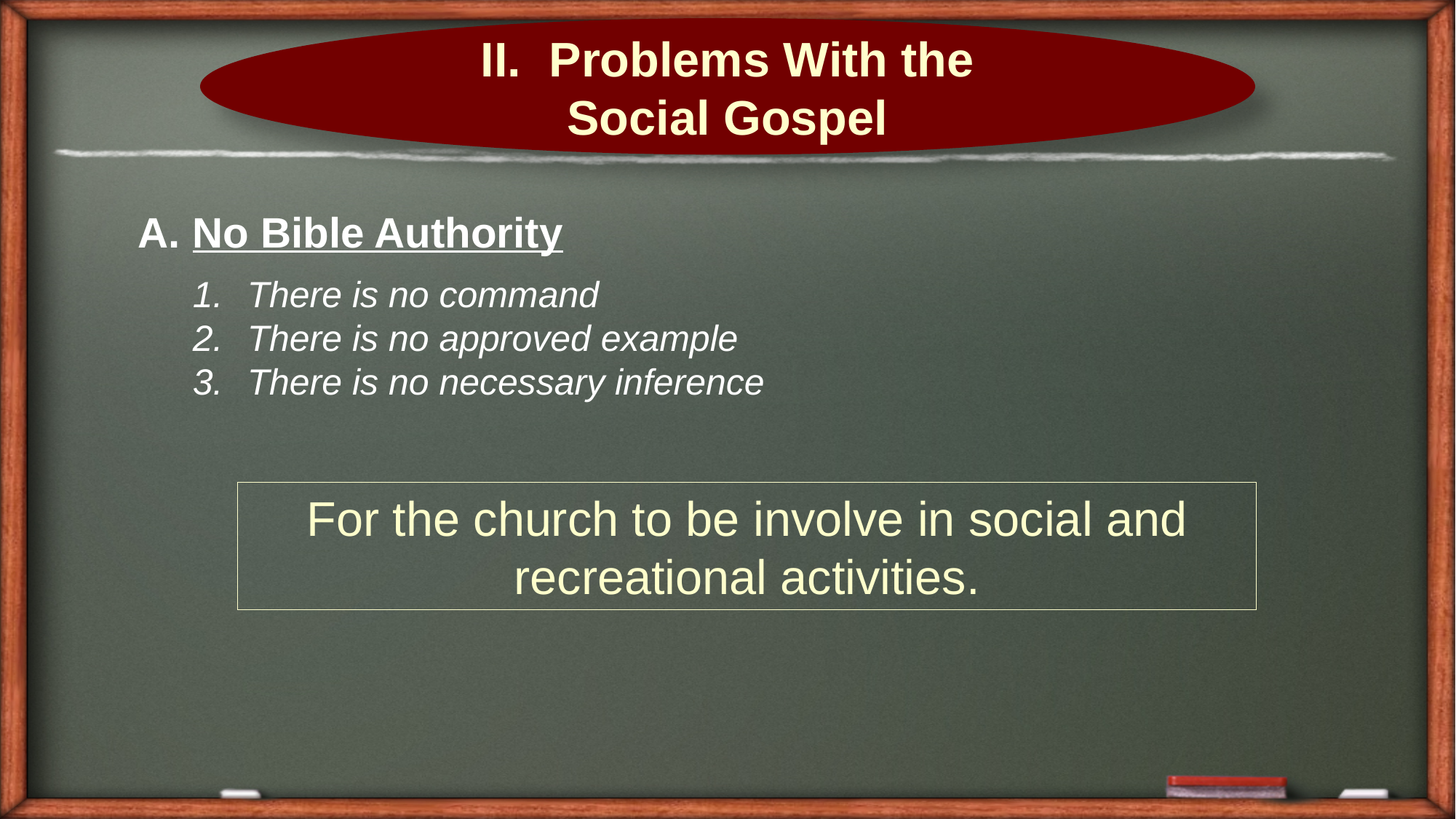

Problems With the
Social Gospel
No Bible Authority

There is no command
There is no approved example
There is no necessary inference

For the church to be involve in social and recreational activities.